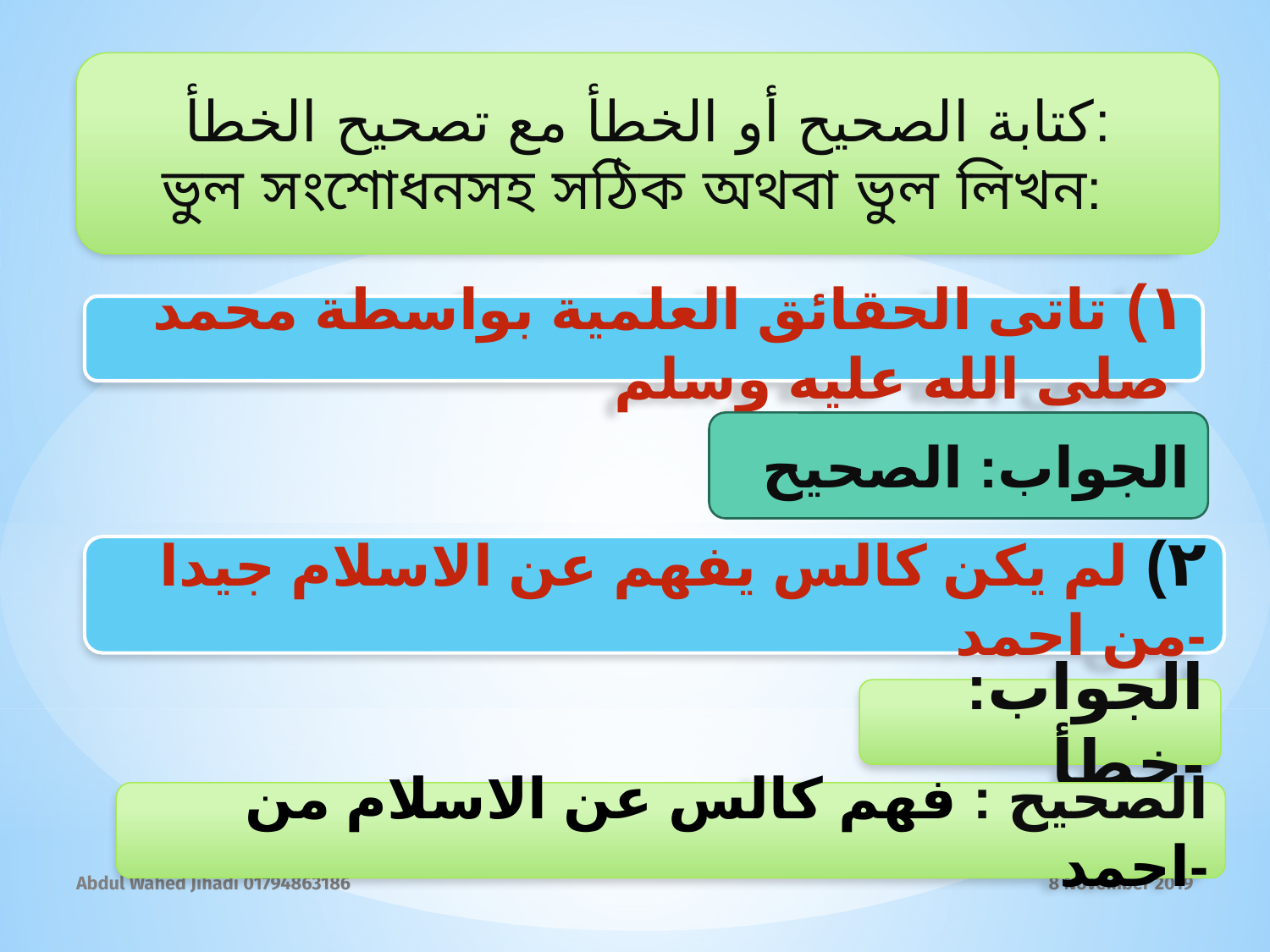

كتابة الصحيح أو الخطأ مع تصحيح الخطأ:
ভুল সংশোধনসহ সঠিক অথবা ভুল লিখন:
١) تاتى الحقائق العلمية بواسطة محمد صلى الله عليه وسلم
الجواب: الصحيح
٢) لم يكن كالس يفهم عن الاسلام جيدا من احمد-
الجواب: خطأ-
الصحيح : فهم كالس عن الاسلام من احمد-
Abdul Wahed Jihadi 01794863186
8 November 2019